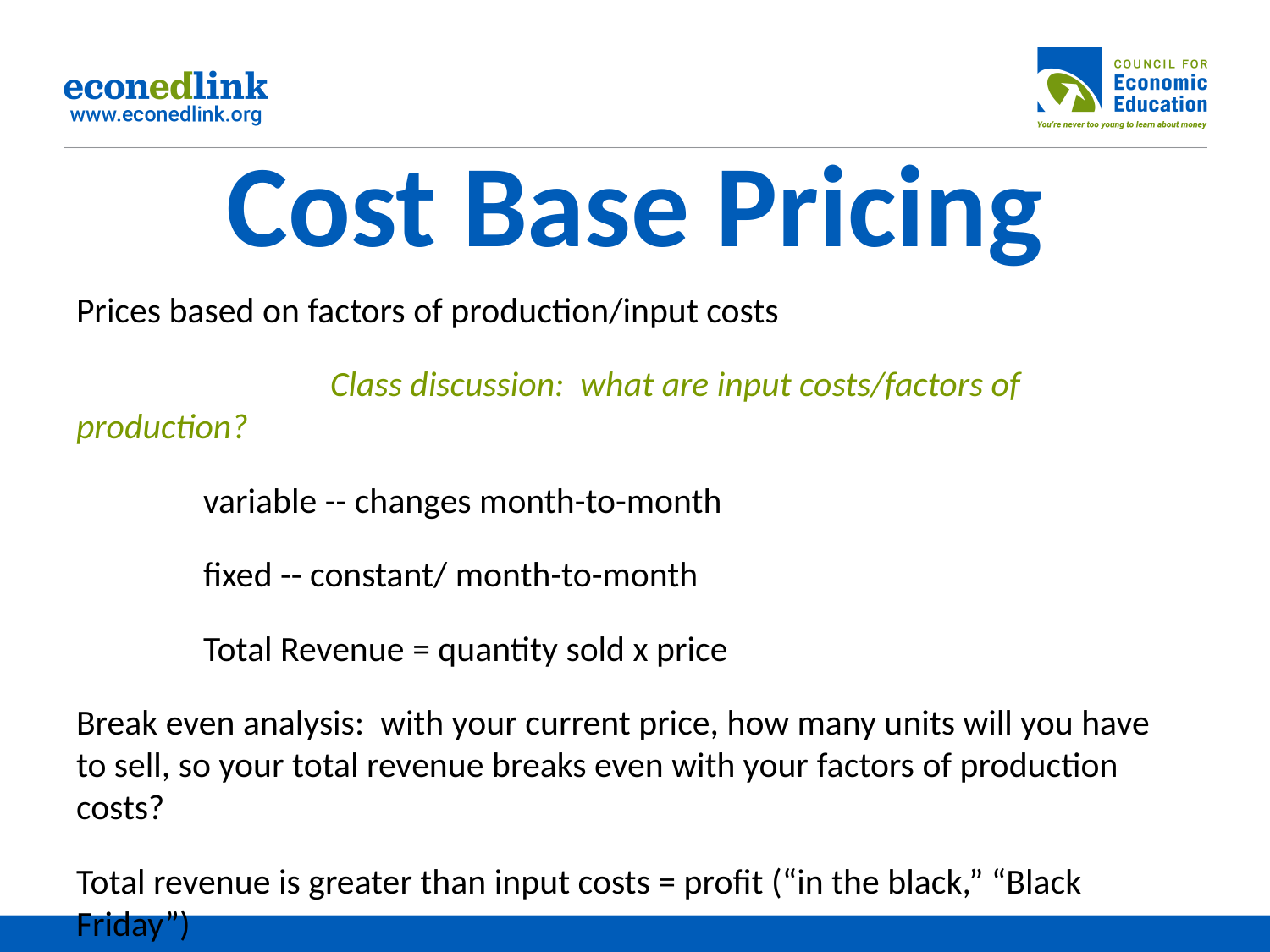

# Cost Base Pricing

Prices based on factors of production/input costs
		Class discussion:  what are input costs/factors of production?
	variable -- changes month-to-month
  	fixed -- constant/ month-to-month
	Total Revenue = quantity sold x price
Break even analysis:  with your current price, how many units will you have   to sell, so your total revenue breaks even with your factors of production costs?
Total revenue is greater than input costs = profit (“in the black,” “Black Friday”)